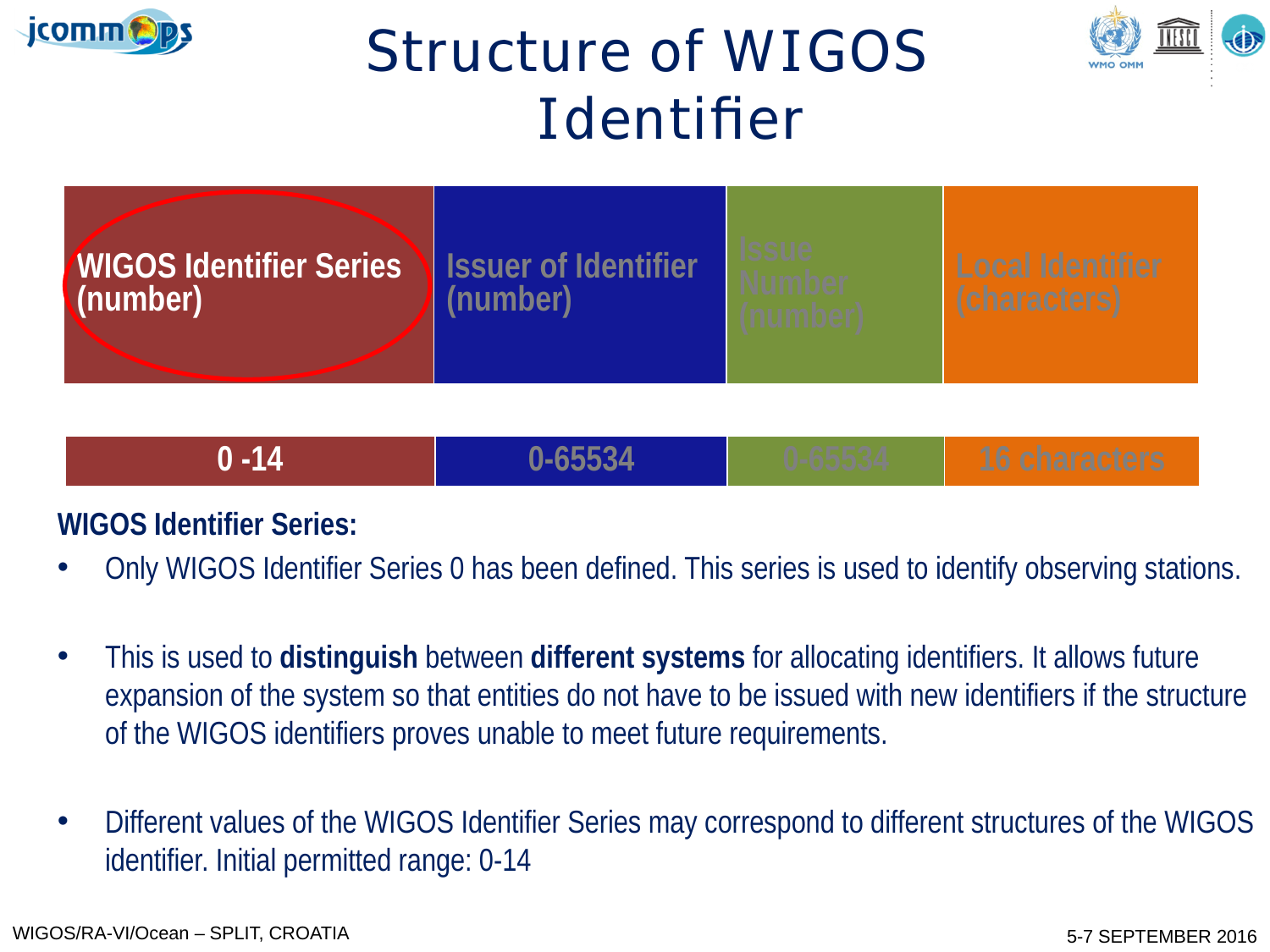

Structure of WIGOS Identifier
| WIGOS Identifier Series (number) | Issuer of Identifier (number) | Issue Number (number) | Local Identifier (characters) |
| --- | --- | --- | --- |

| 0 -14 | 0-65534 | 0-65534 | 16 characters |
| --- | --- | --- | --- |
WIGOS Identifier Series:
Only WIGOS Identifier Series 0 has been defined. This series is used to identify observing stations.

This is used to distinguish between different systems for allocating identifiers. It allows future expansion of the system so that entities do not have to be issued with new identifiers if the structure of the WIGOS identifiers proves unable to meet future requirements.

Different values of the WIGOS Identifier Series may correspond to different structures of the WIGOS identifier. Initial permitted range: 0-14